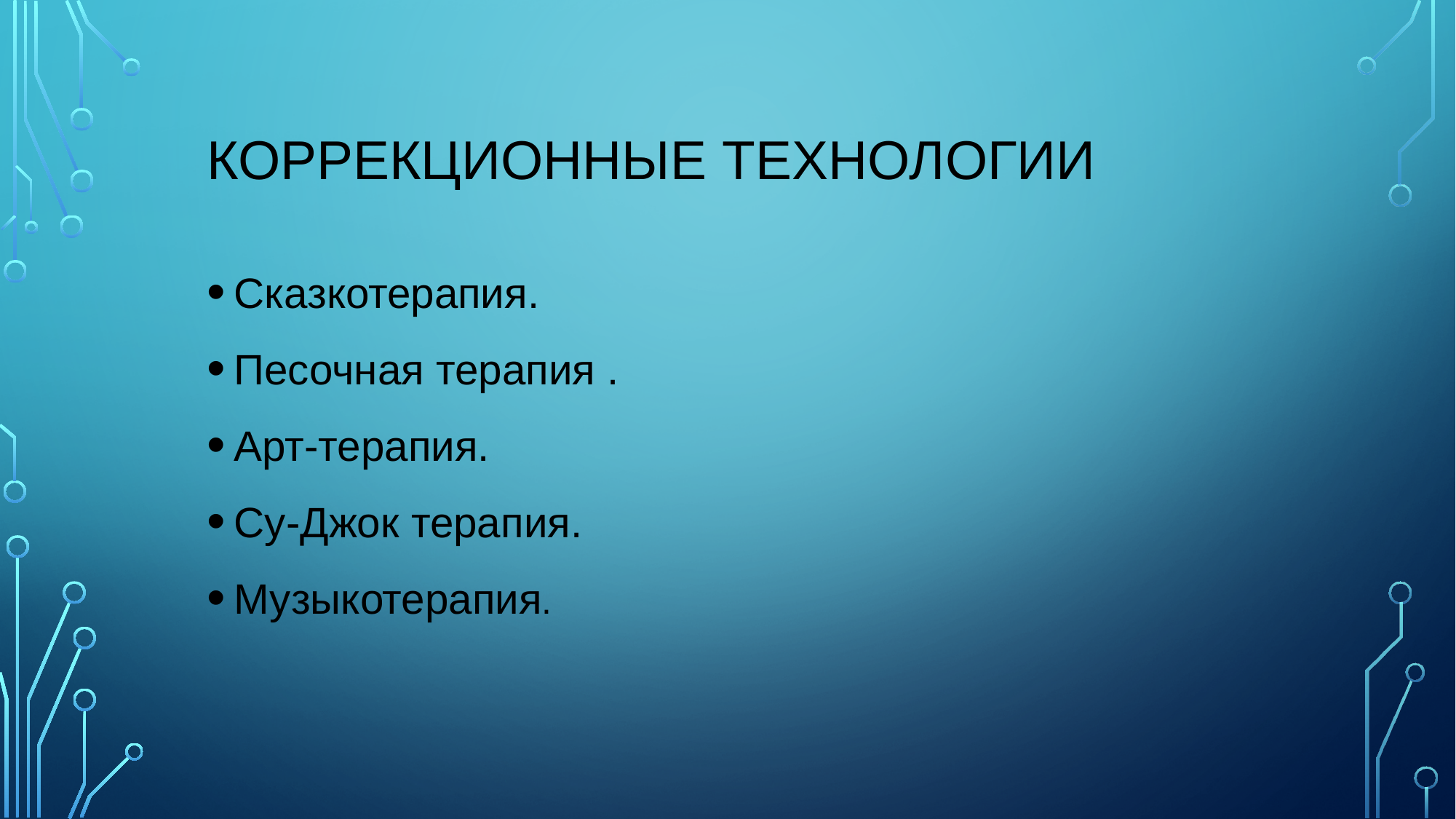

# Коррекционные технологии
Сказкотерапия.
Песочная терапия .
Арт-терапия.
Су-Джок терапия.
Музыкотерапия.